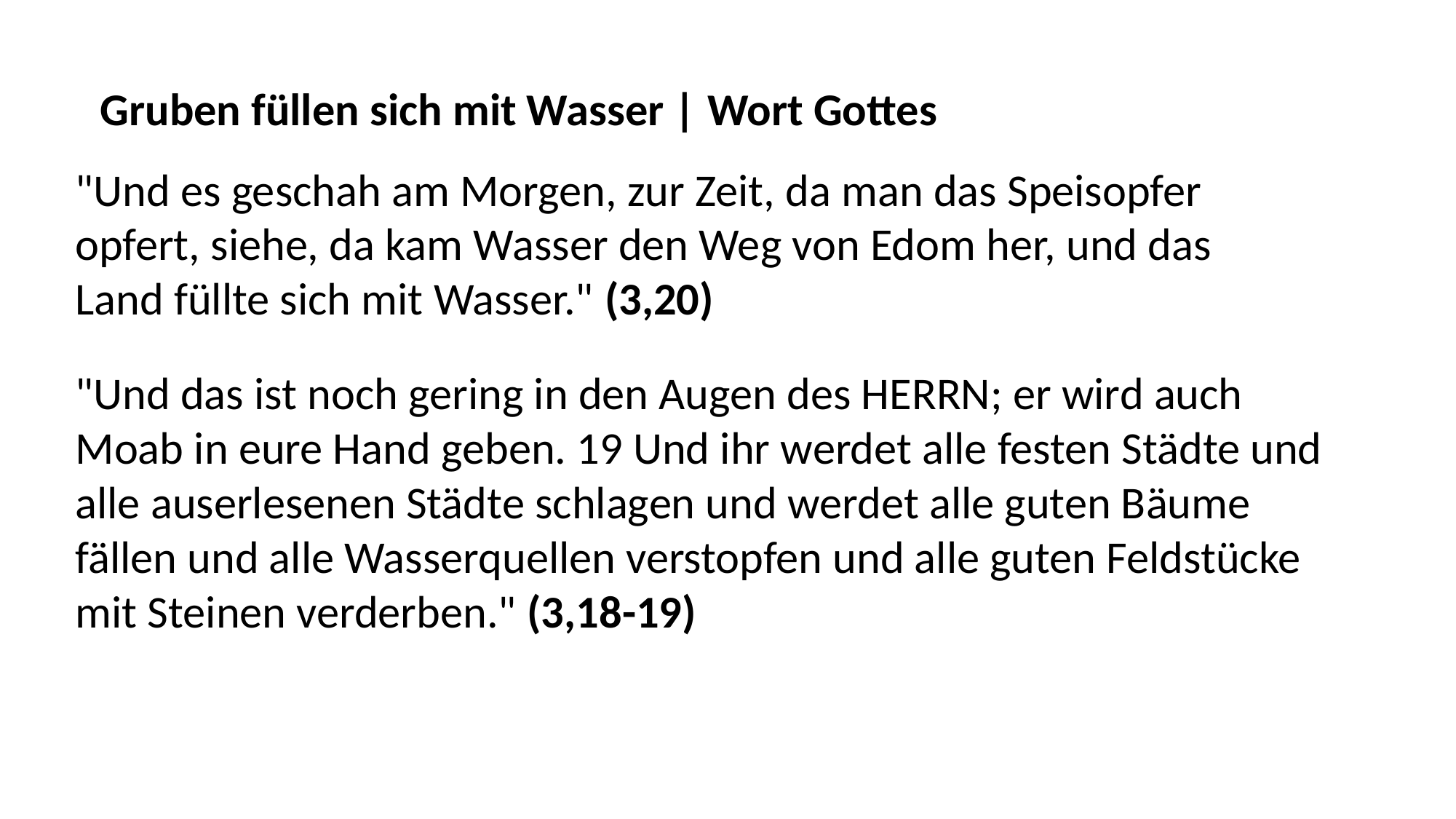

Gruben füllen sich mit Wasser | Wort Gottes
"Und es geschah am Morgen, zur Zeit, da man das Speisopfer opfert, siehe, da kam Wasser den Weg von Edom her, und das Land füllte sich mit Wasser." (3,20)
"Und das ist noch gering in den Augen des HERRN; er wird auch Moab in eure Hand geben. 19 Und ihr werdet alle festen Städte und alle auserlesenen Städte schlagen und werdet alle guten Bäume fällen und alle Wasserquellen verstopfen und alle guten Feldstücke mit Steinen verderben." (3,18-19)